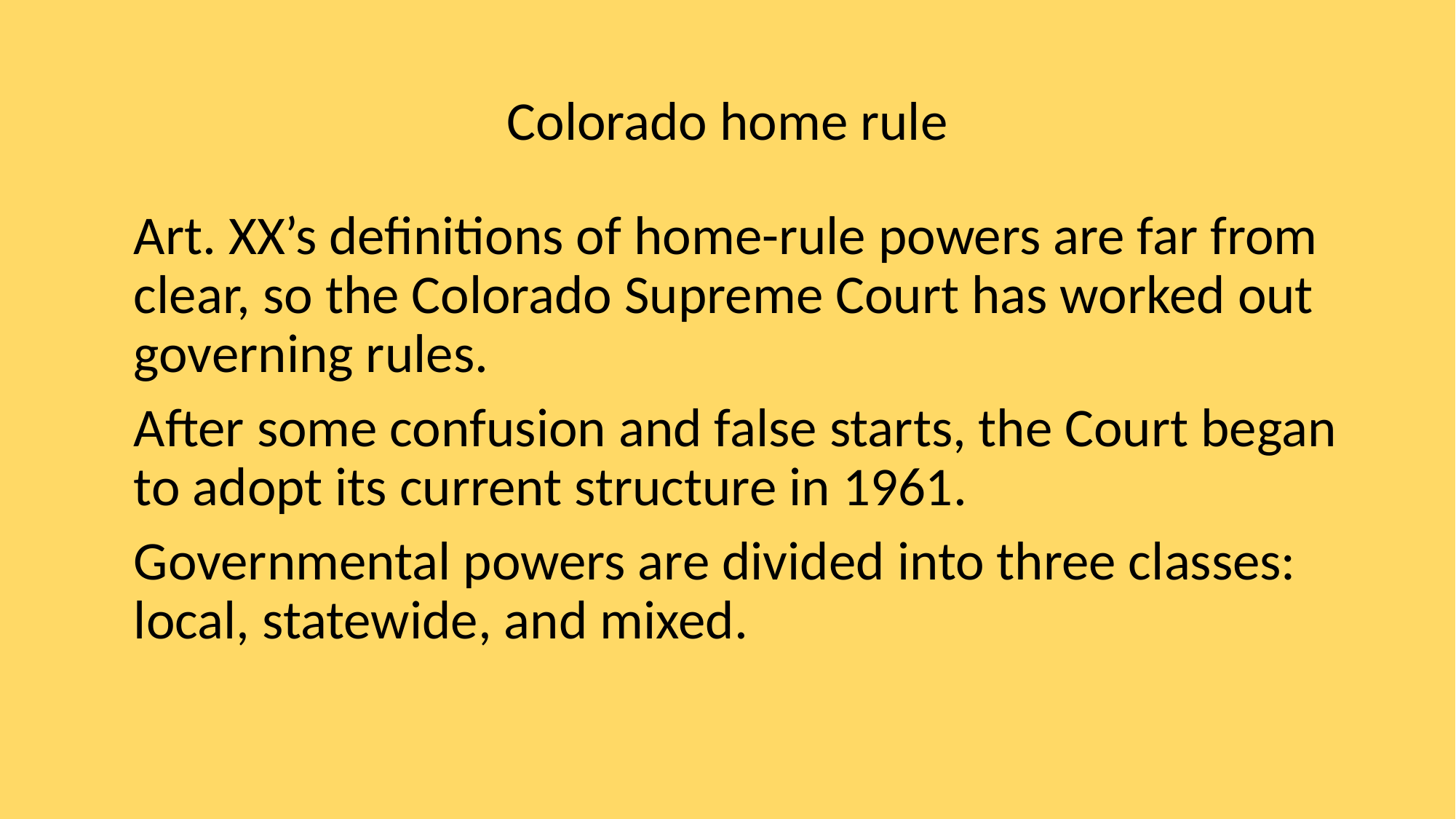

# Colorado home rule
Art. XX’s definitions of home-rule powers are far from clear, so the Colorado Supreme Court has worked out governing rules.
After some confusion and false starts, the Court began to adopt its current structure in 1961.
Governmental powers are divided into three classes: local, statewide, and mixed.